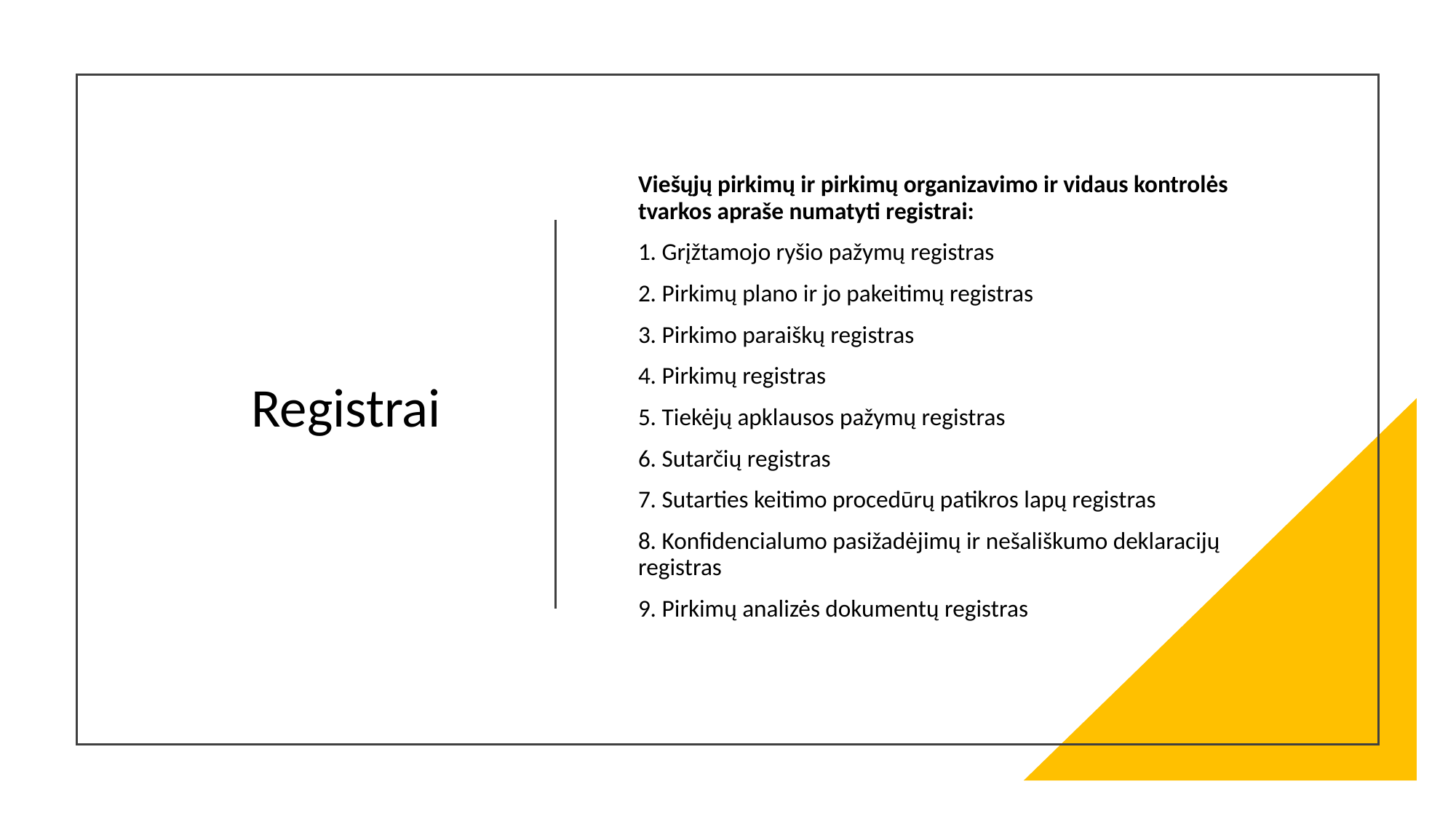

Registrai
Viešųjų pirkimų ir pirkimų organizavimo ir vidaus kontrolės tvarkos apraše numatyti registrai:
1. Grįžtamojo ryšio pažymų registras
2. Pirkimų plano ir jo pakeitimų registras
3. Pirkimo paraiškų registras
4. Pirkimų registras
5. Tiekėjų apklausos pažymų registras
6. Sutarčių registras
7. Sutarties keitimo procedūrų patikros lapų registras
8. Konfidencialumo pasižadėjimų ir nešališkumo deklaracijų registras
9. Pirkimų analizės dokumentų registras